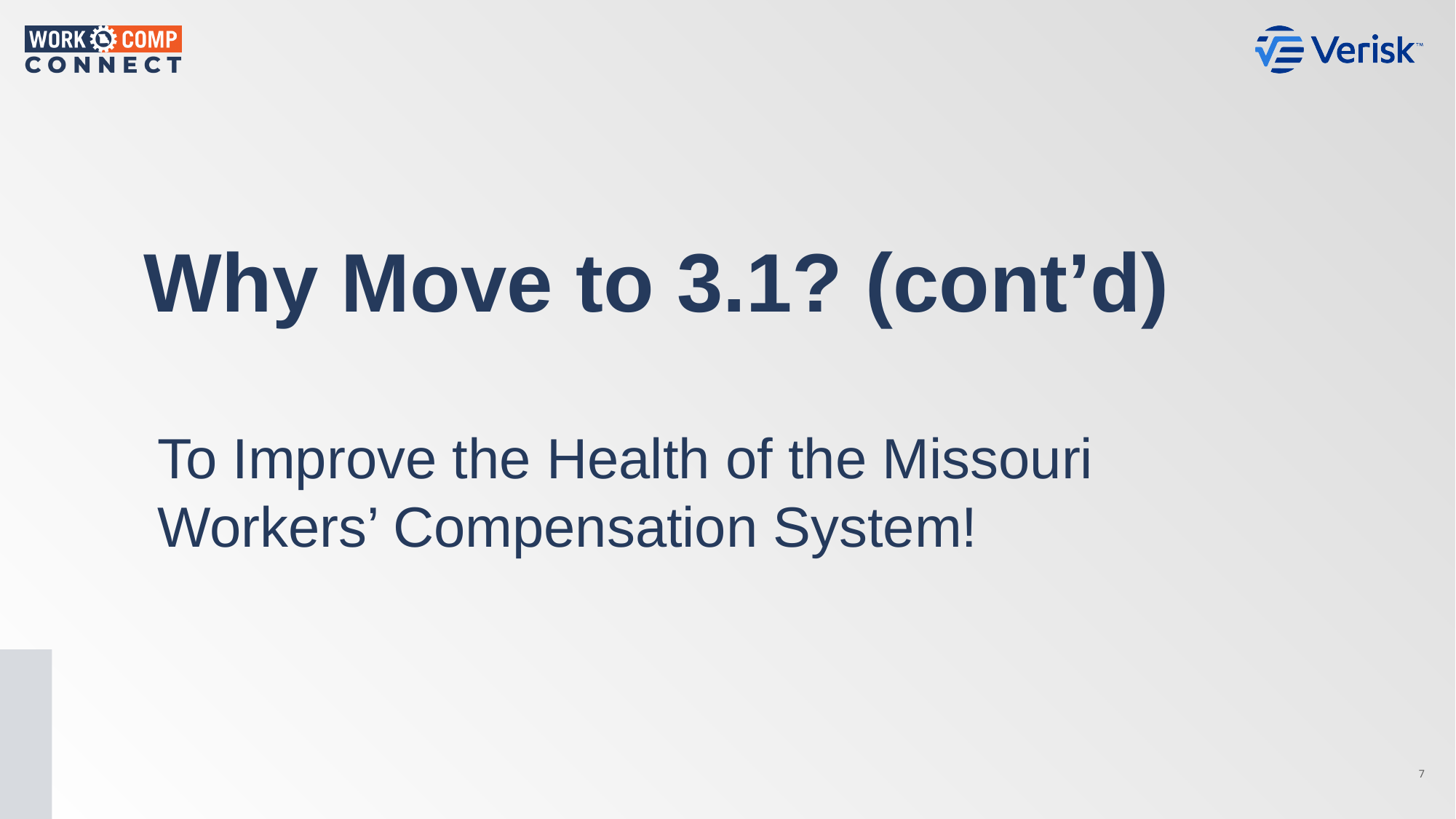

Why Move to 3.1? (cont’d)
To Improve the Health of the Missouri Workers’ Compensation System!

7